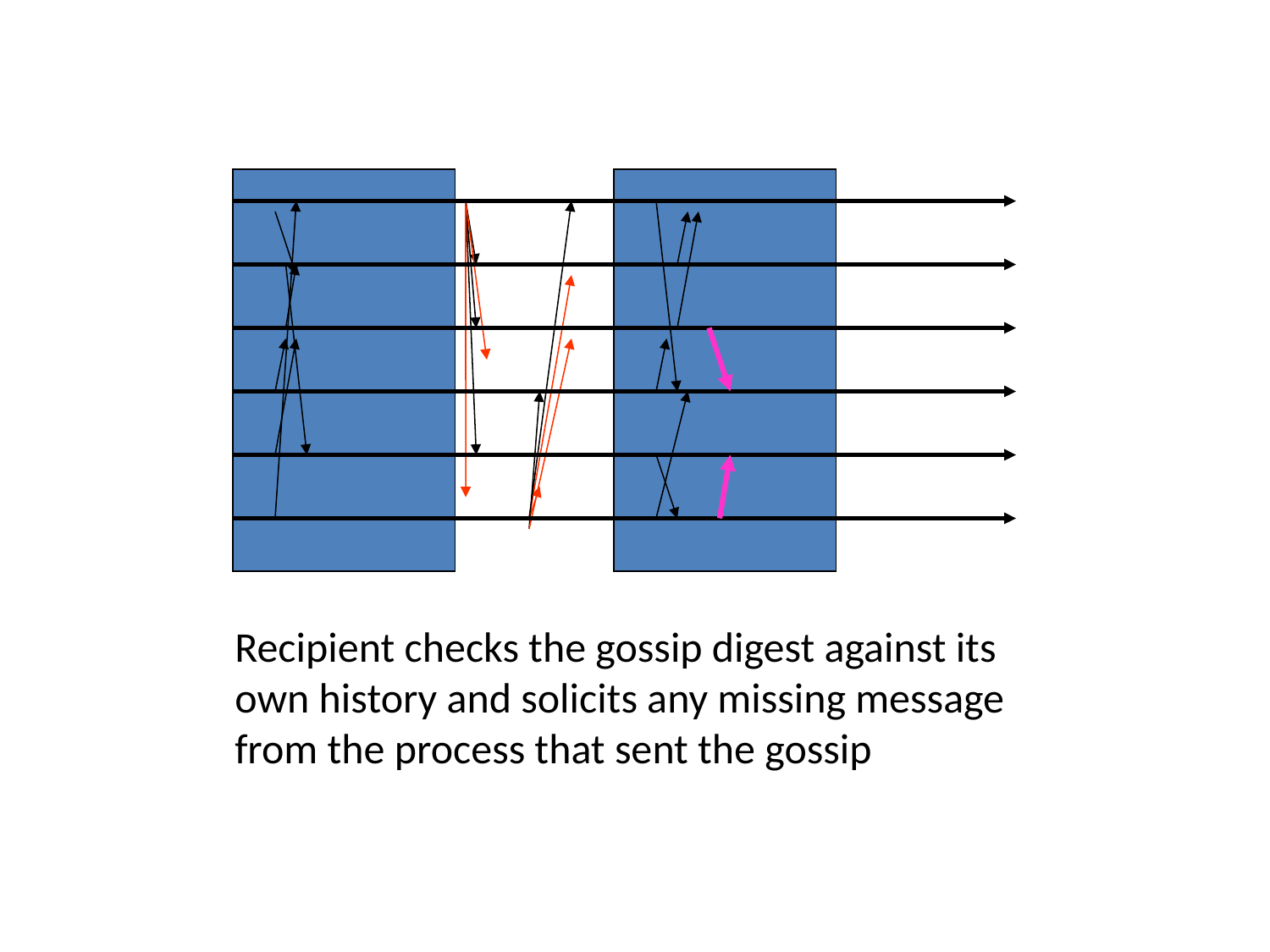

Recipient checks the gossip digest against its own history and solicits any missing message from the process that sent the gossip